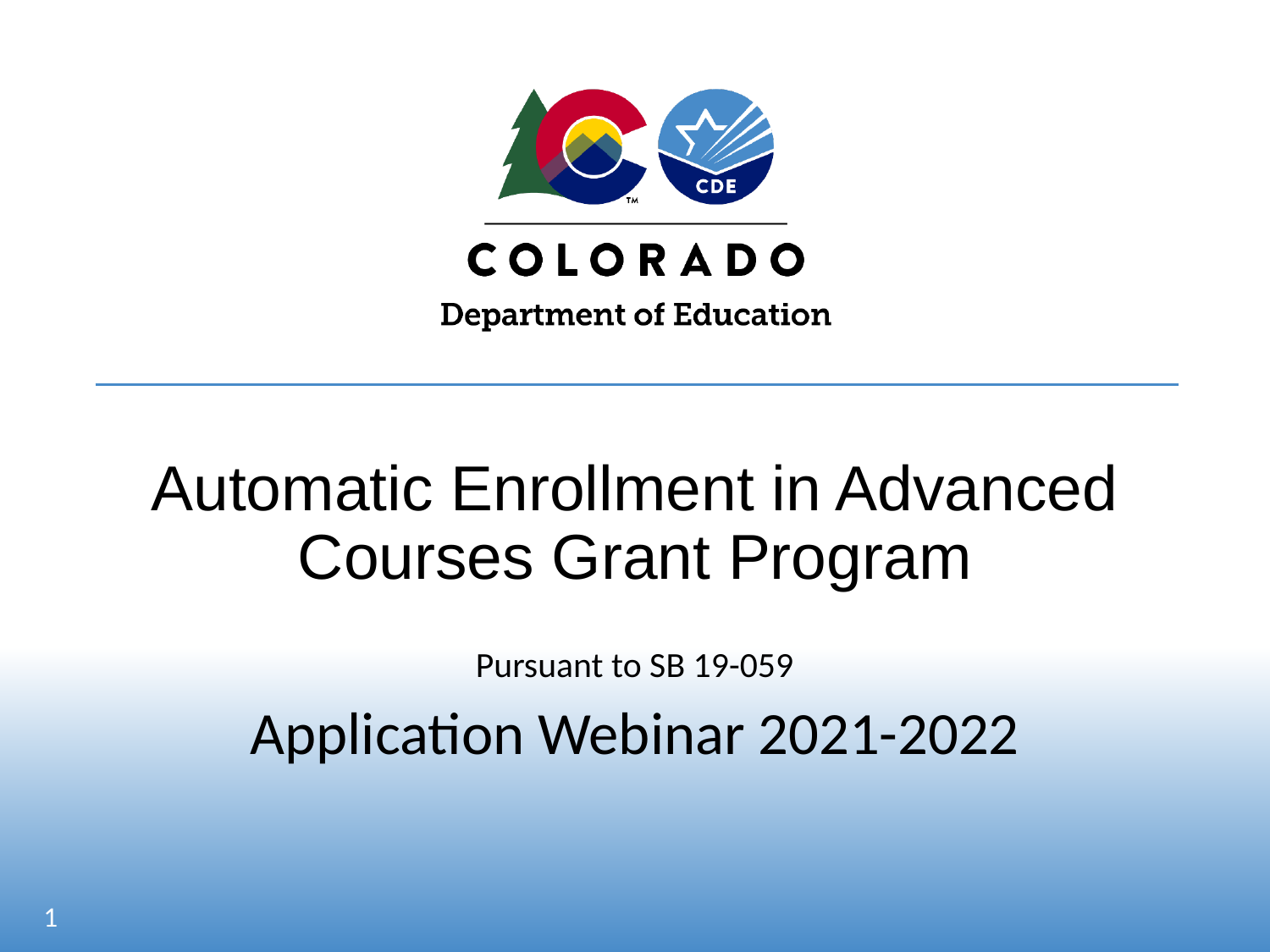

# Automatic Enrollment in Advanced Courses Grant Program
Pursuant to SB 19-059
Application Webinar 2021-2022
1